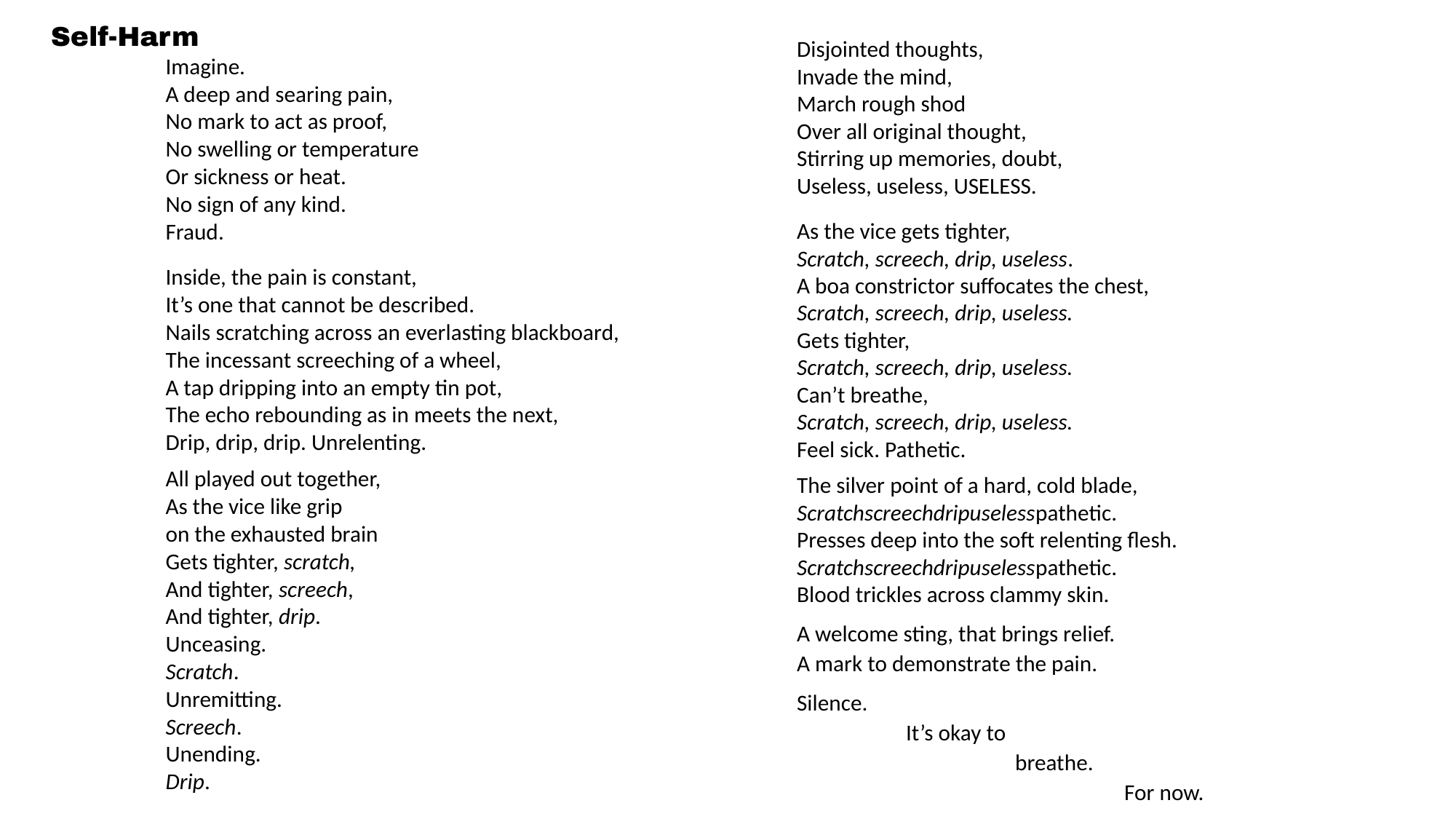

Self-Harm
Disjointed thoughts,
Invade the mind,
March rough shod
Over all original thought,
Stirring up memories, doubt,
Useless, useless, USELESS.
As the vice gets tighter,
Scratch, screech, drip, useless.
A boa constrictor suffocates the chest,
Scratch, screech, drip, useless.
Gets tighter,
Scratch, screech, drip, useless.
Can’t breathe,
Scratch, screech, drip, useless.
Feel sick. Pathetic.
The silver point of a hard, cold blade,
Scratchscreechdripuselesspathetic.
Presses deep into the soft relenting flesh.
Scratchscreechdripuselesspathetic.
Blood trickles across clammy skin.
A welcome sting, that brings relief.
A mark to demonstrate the pain.
Silence.
	It’s okay to
		breathe.
			For now.
Imagine.
A deep and searing pain,
No mark to act as proof,
No swelling or temperature
Or sickness or heat.
No sign of any kind.
Fraud.
Inside, the pain is constant,
It’s one that cannot be described.
Nails scratching across an everlasting blackboard,
The incessant screeching of a wheel,
A tap dripping into an empty tin pot,
The echo rebounding as in meets the next,
Drip, drip, drip. Unrelenting.
All played out together,
As the vice like grip
on the exhausted brain
Gets tighter, scratch,
And tighter, screech,
And tighter, drip.
Unceasing.
Scratch.
Unremitting.
Screech.
Unending.
Drip.